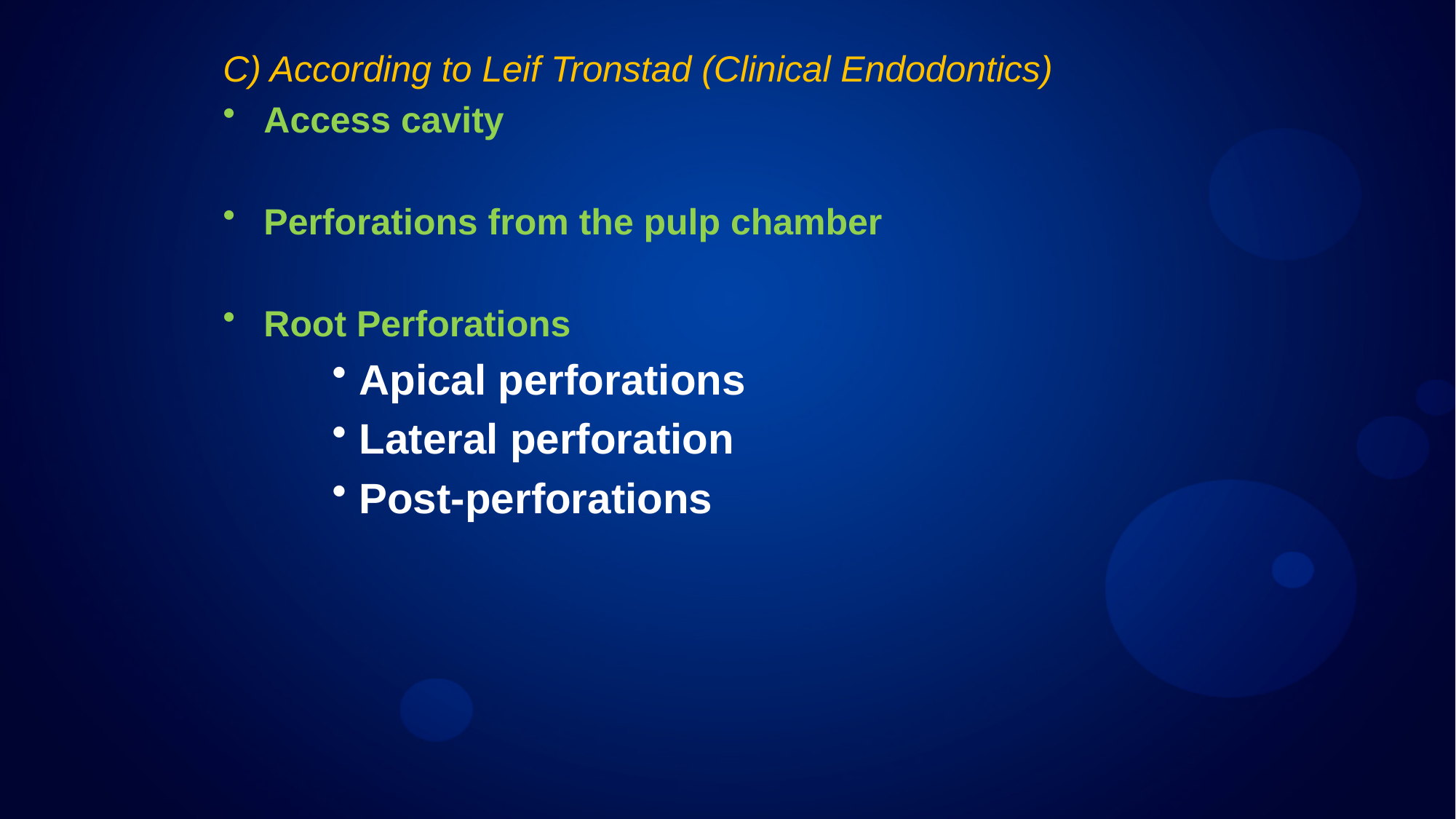

C) According to Leif Tronstad (Clinical Endodontics)
Access cavity

Perforations from the pulp chamber

Root Perforations
Apical perforations
Lateral perforation
Post-perforations